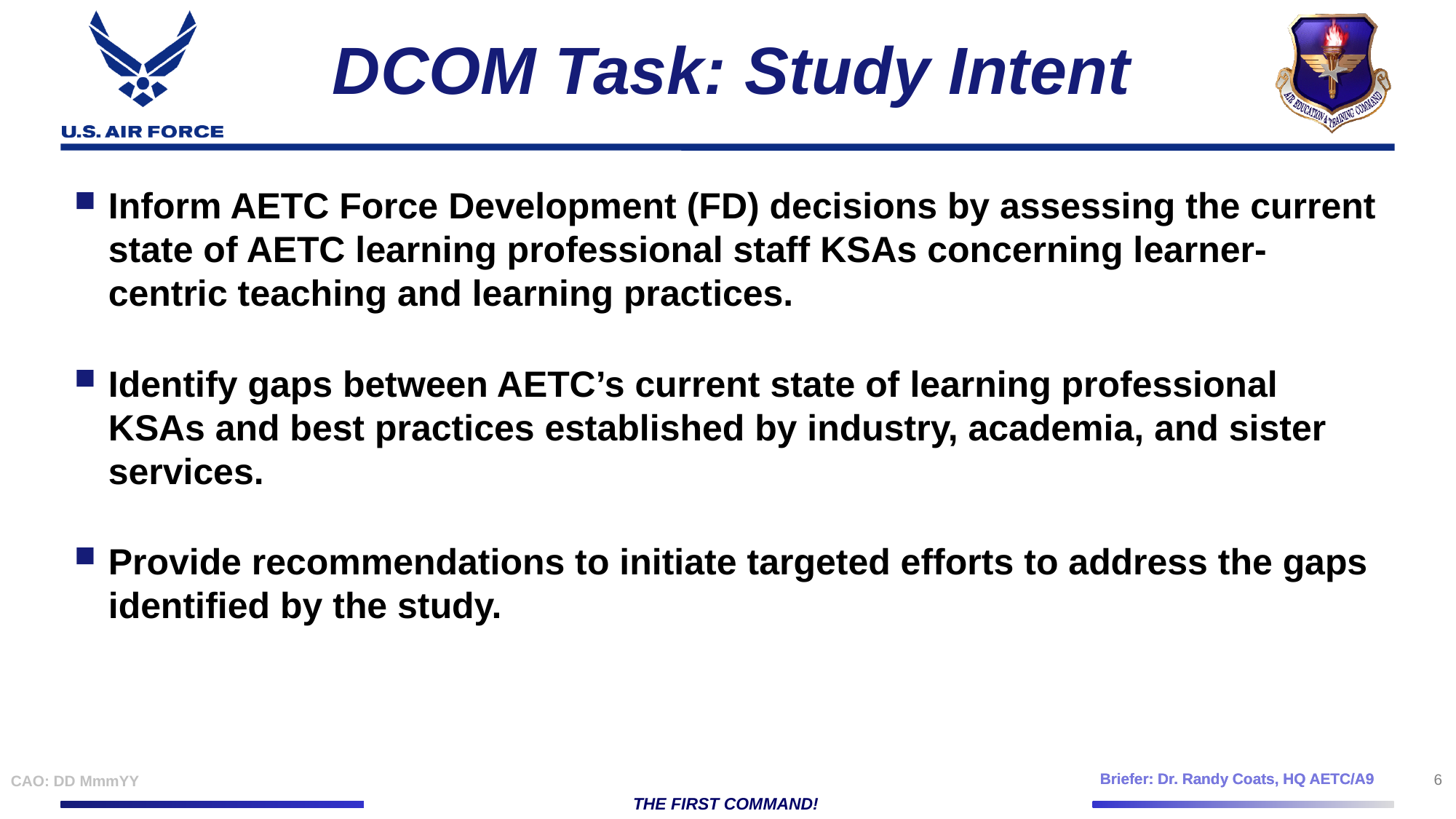

# DCOM Task: Study Intent
Inform AETC Force Development (FD) decisions by assessing the current state of AETC learning professional staff KSAs concerning learner-centric teaching and learning practices.

Identify gaps between AETC’s current state of learning professional KSAs and best practices established by industry, academia, and sister services.

Provide recommendations to initiate targeted efforts to address the gaps identified by the study.

6